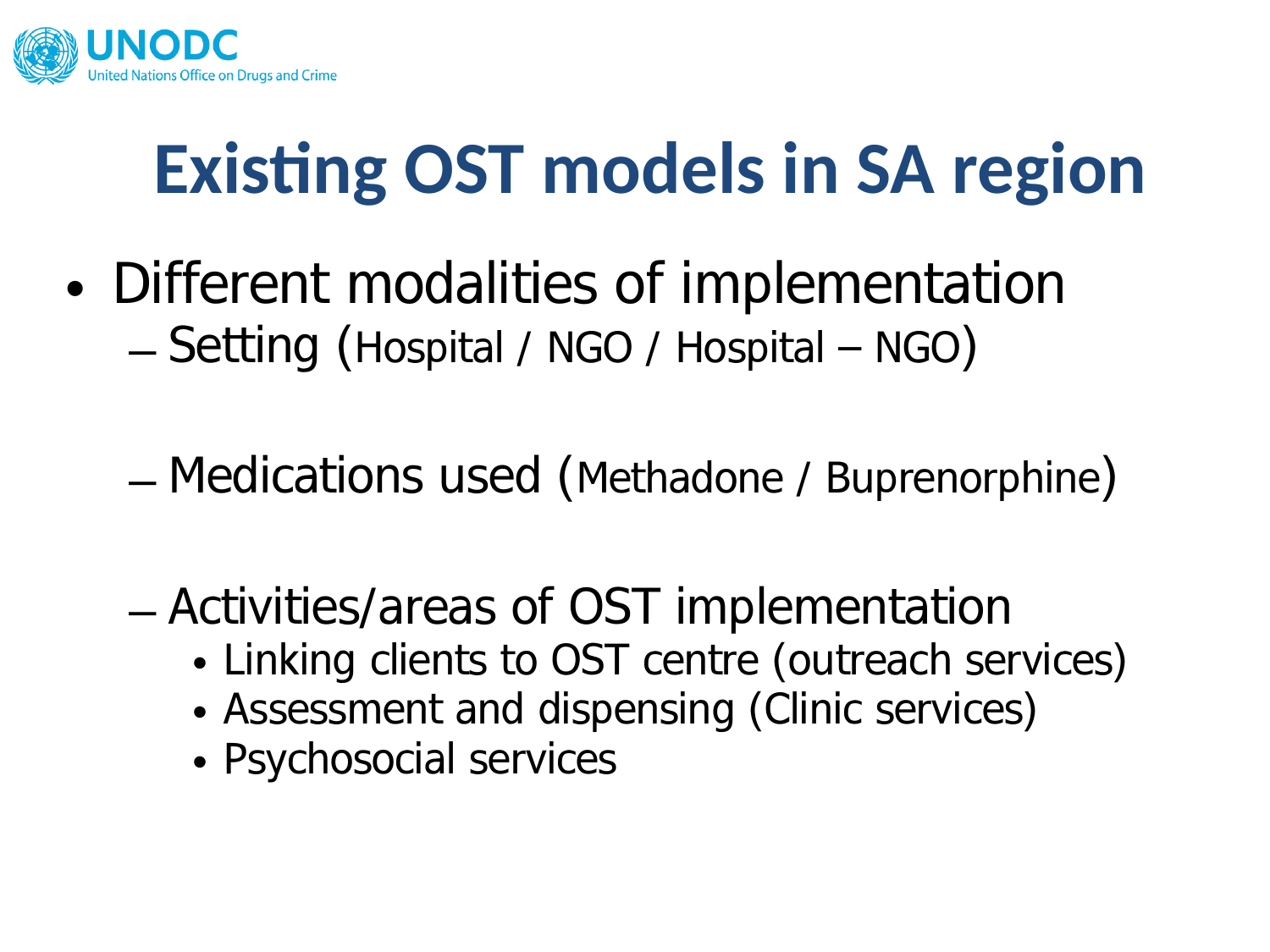

# Existing OST models in SA region
Different modalities of implementation
Setting (Hospital / NGO / Hospital – NGO)

Medications used (Methadone / Buprenorphine)

Activities/areas of OST implementation
Linking clients to OST centre (outreach services)
Assessment and dispensing (Clinic services)
Psychosocial services